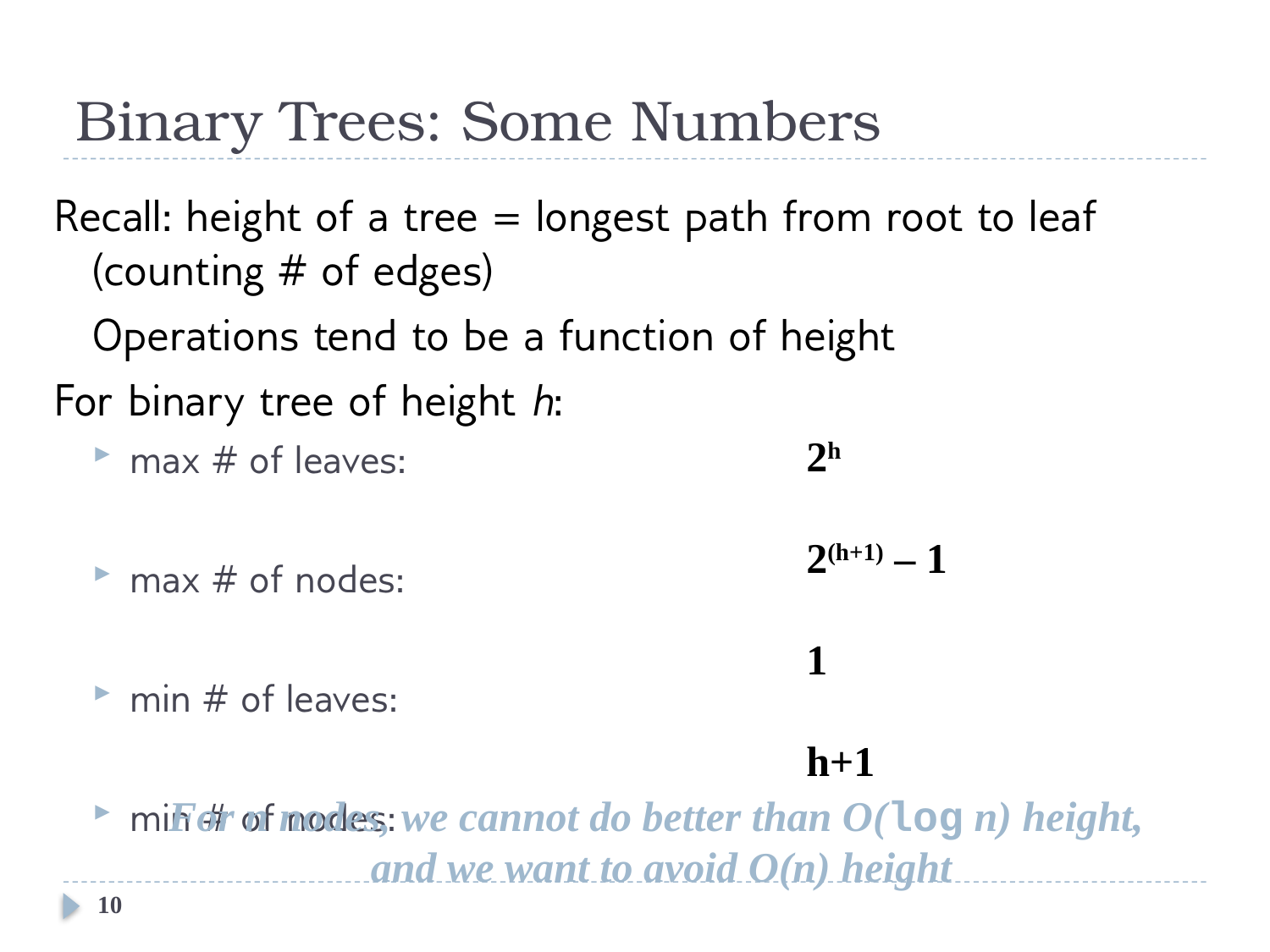

# Binary Trees: Some Numbers
Recall: height of a tree = longest path from root to leaf (counting # of edges)
		Operations tend to be a function of height
For binary tree of height h:
max # of leaves:

max # of nodes:

min # of leaves:

min # of nodes:

2h, for perfect tree
2h

2(h+1) – 1

1

h+1
2h+1 – 1, for perfect tree
1, for “list” tree
h+1, for “list” tree
For n nodes, we cannot do better than O(log n) height,
and we want to avoid O(n) height
10